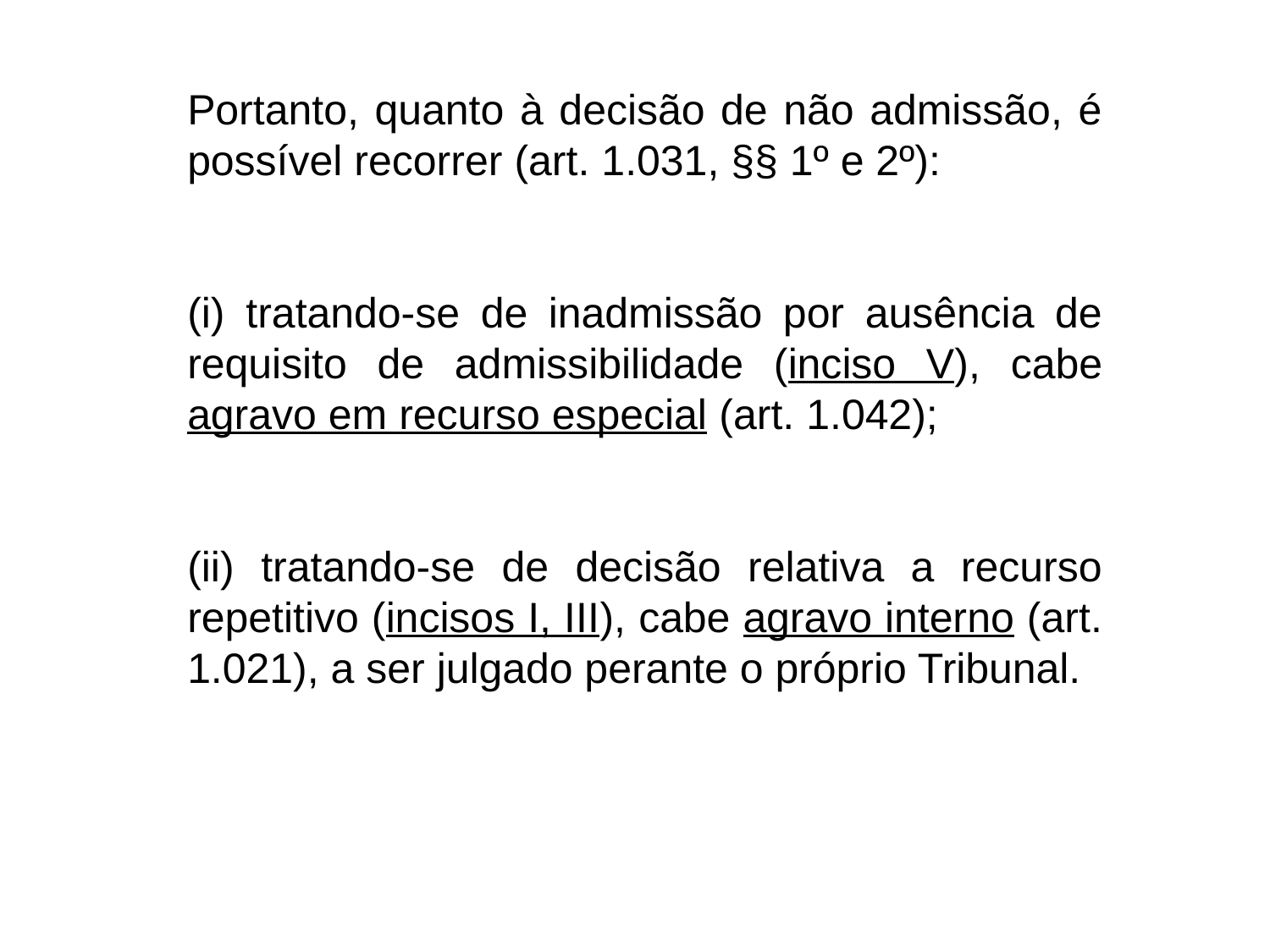

Portanto, quanto à decisão de não admissão, é possível recorrer (art. 1.031, §§ 1º e 2º):

(i) tratando-se de inadmissão por ausência de requisito de admissibilidade (inciso V), cabe agravo em recurso especial (art. 1.042);

(ii) tratando-se de decisão relativa a recurso repetitivo (incisos I, III), cabe agravo interno (art. 1.021), a ser julgado perante o próprio Tribunal.